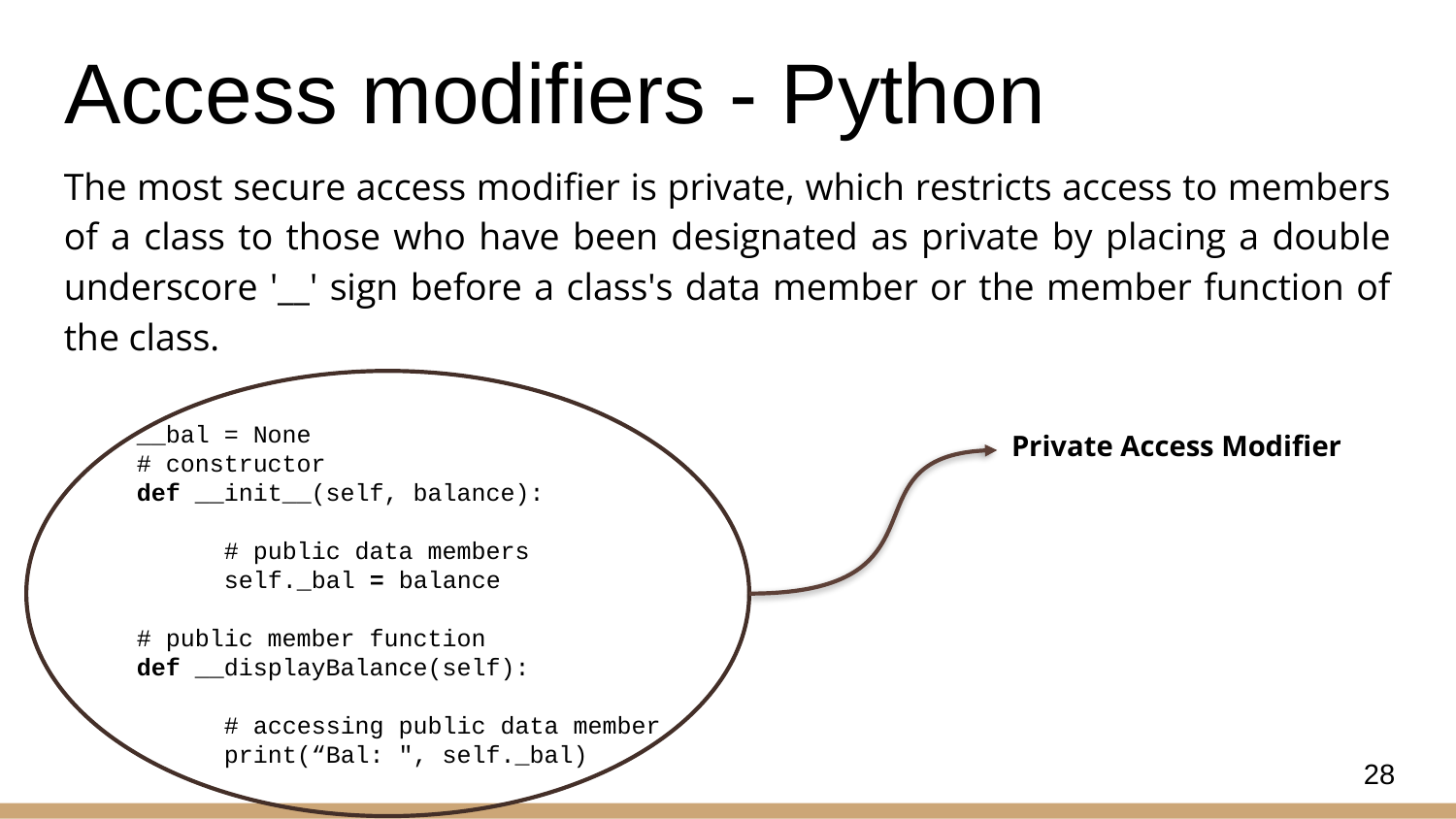

# Access modifiers - Python
The most secure access modifier is private, which restricts access to members of a class to those who have been designated as private by placing a double underscore '__' sign before a class's data member or the member function of the class.

     __bal = None
     # constructor
     def __init__(self, balance):

           # public data members
           self._bal = balance

     # public member function
     def __displayBalance(self):

           # accessing public data member
           print(“Bal: ", self._bal)

Private Access Modifier

28